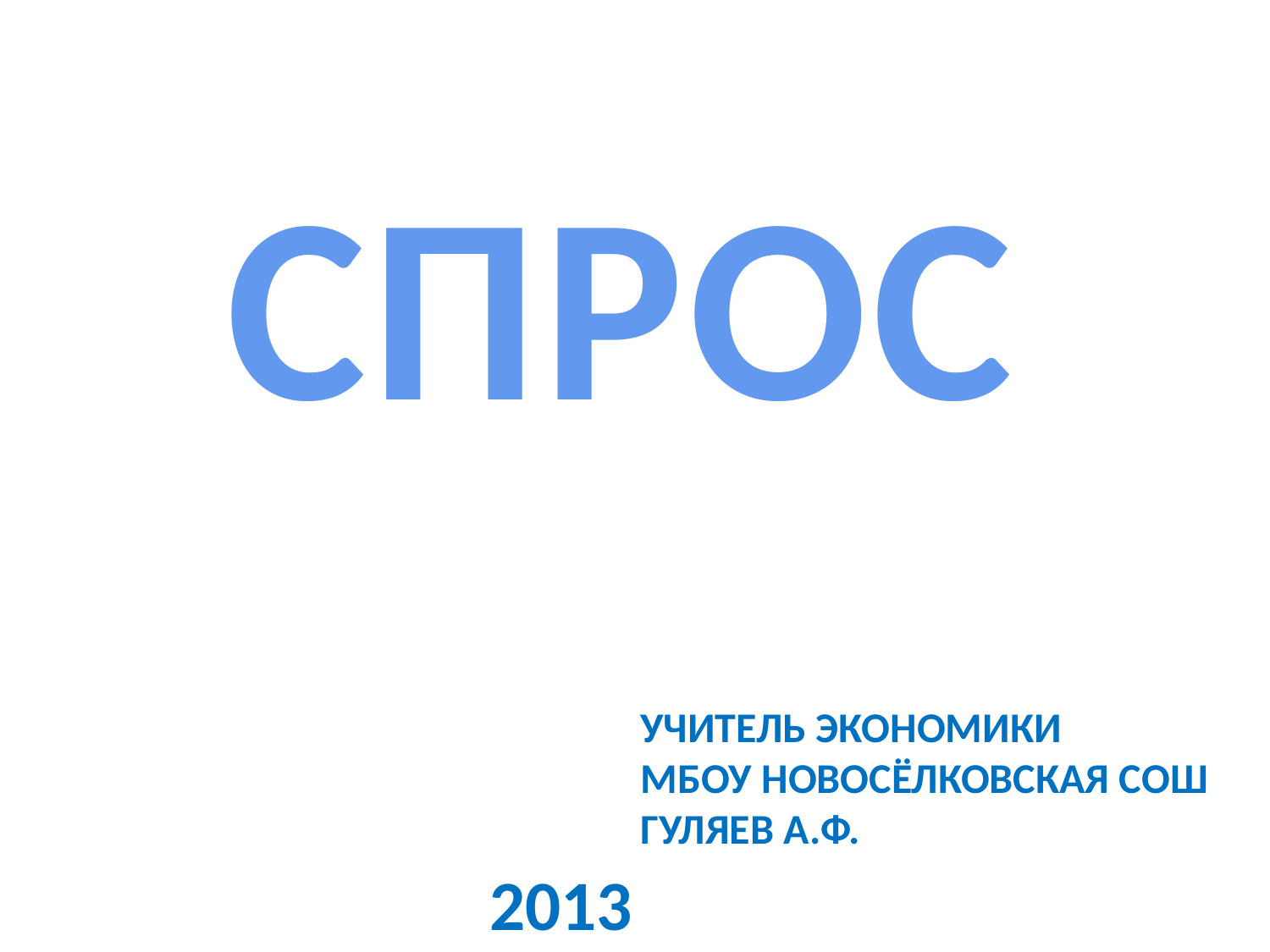

СПРОС
УЧИТЕЛЬ ЭКОНОМИКИ
МБОУ НОВОСЁЛКОВСКАЯ СОШ
ГУЛЯЕВ А.Ф.
2013